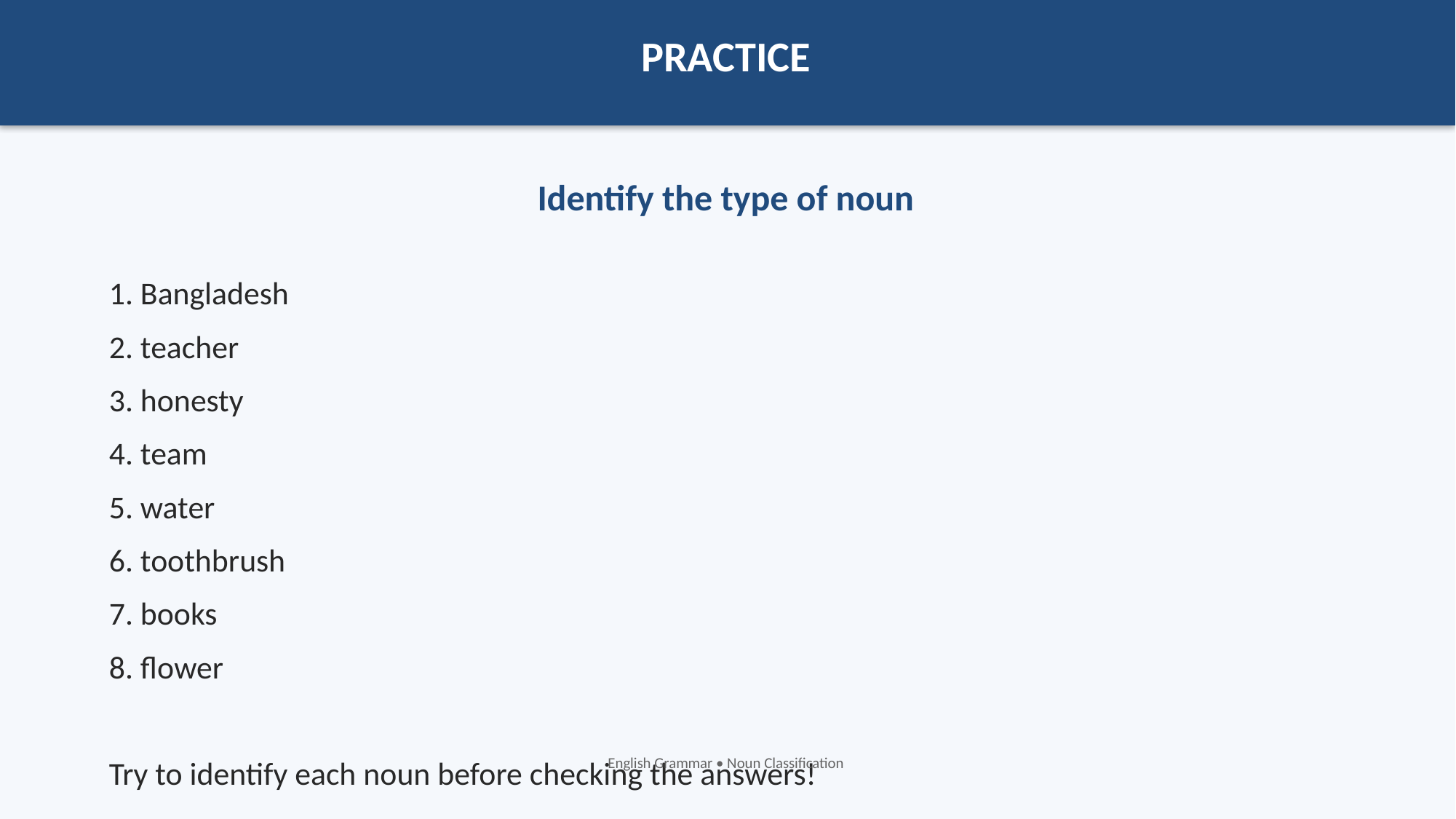

PRACTICE
Identify the type of noun
1. Bangladesh
2. teacher
3. honesty
4. team
5. water
6. toothbrush
7. books
8. flower

Try to identify each noun before checking the answers!
English Grammar • Noun Classification